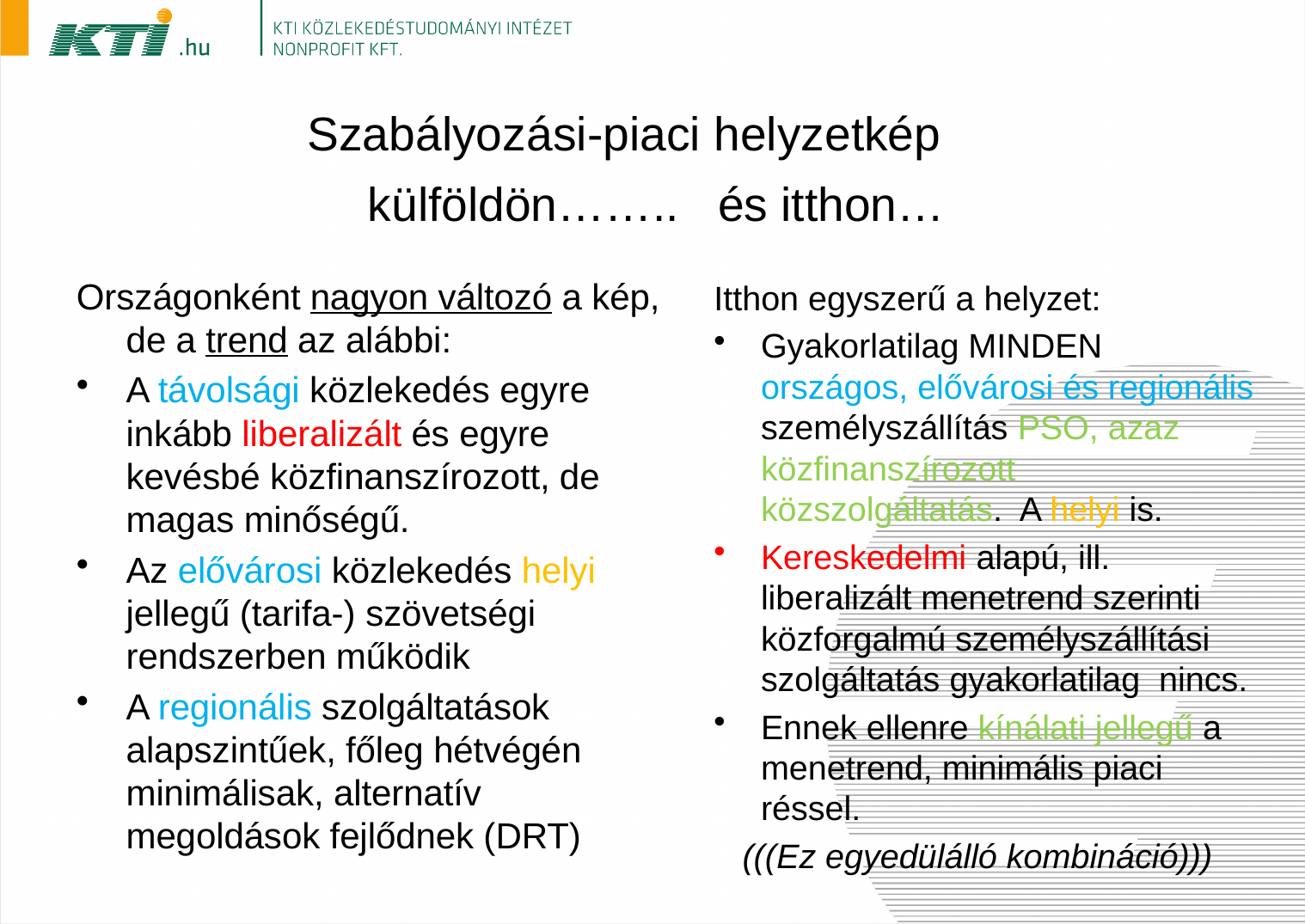

# Szabályozási-piaci helyzetkép külföldön……..   és itthon…
Országonként nagyon változó a kép, de a trend az alábbi:
A távolsági közlekedés egyre inkább liberalizált és egyre kevésbé közfinanszírozott, de magas minőségű.
Az elővárosi közlekedés helyi jellegű (tarifa-) szövetségi rendszerben működik
A regionális szolgáltatások alapszintűek, főleg hétvégén minimálisak, alternatív megoldások fejlődnek (DRT)

Itthon egyszerű a helyzet:
Gyakorlatilag MINDEN országos, elővárosi és regionális személyszállítás PSO, azaz közfinanszírozott közszolgáltatás.  A helyi is.
Kereskedelmi alapú, ill. liberalizált menetrend szerinti közforgalmú személyszállítási szolgáltatás gyakorlatilag  nincs.
Ennek ellenre kínálati jellegű a menetrend, minimális piaci réssel.
   (((Ez egyedülálló kombináció)))